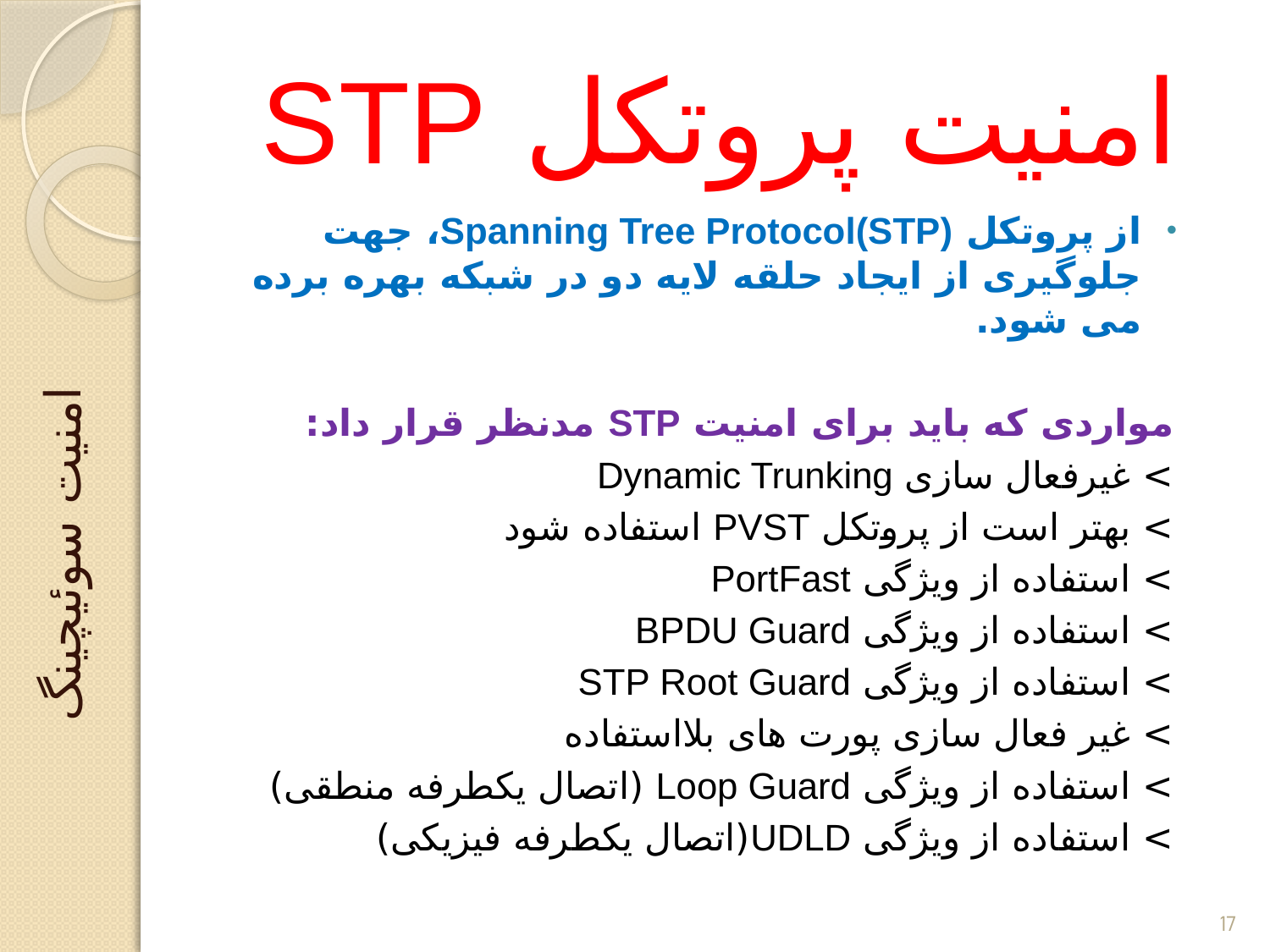

# امنیت پروتکل STP
از پروتکل Spanning Tree Protocol(STP)، جهت جلوگیری از ایجاد حلقه لایه دو در شبکه بهره برده می شود.

مواردی که باید برای امنیت STP مدنظر قرار داد:
> غیرفعال سازی Dynamic Trunking
> بهتر است از پروتکل PVST استفاده شود
> استفاده از ویژگی PortFast
> استفاده از ویژگی BPDU Guard
> استفاده از ویژگی STP Root Guard
> غیر فعال سازی پورت های بلااستفاده
> استفاده از ویژگی Loop Guard (اتصال یکطرفه منطقی)
> استفاده از ویژگی UDLD(اتصال یکطرفه فیزیکی)

امنیت سوئیچینگ
17